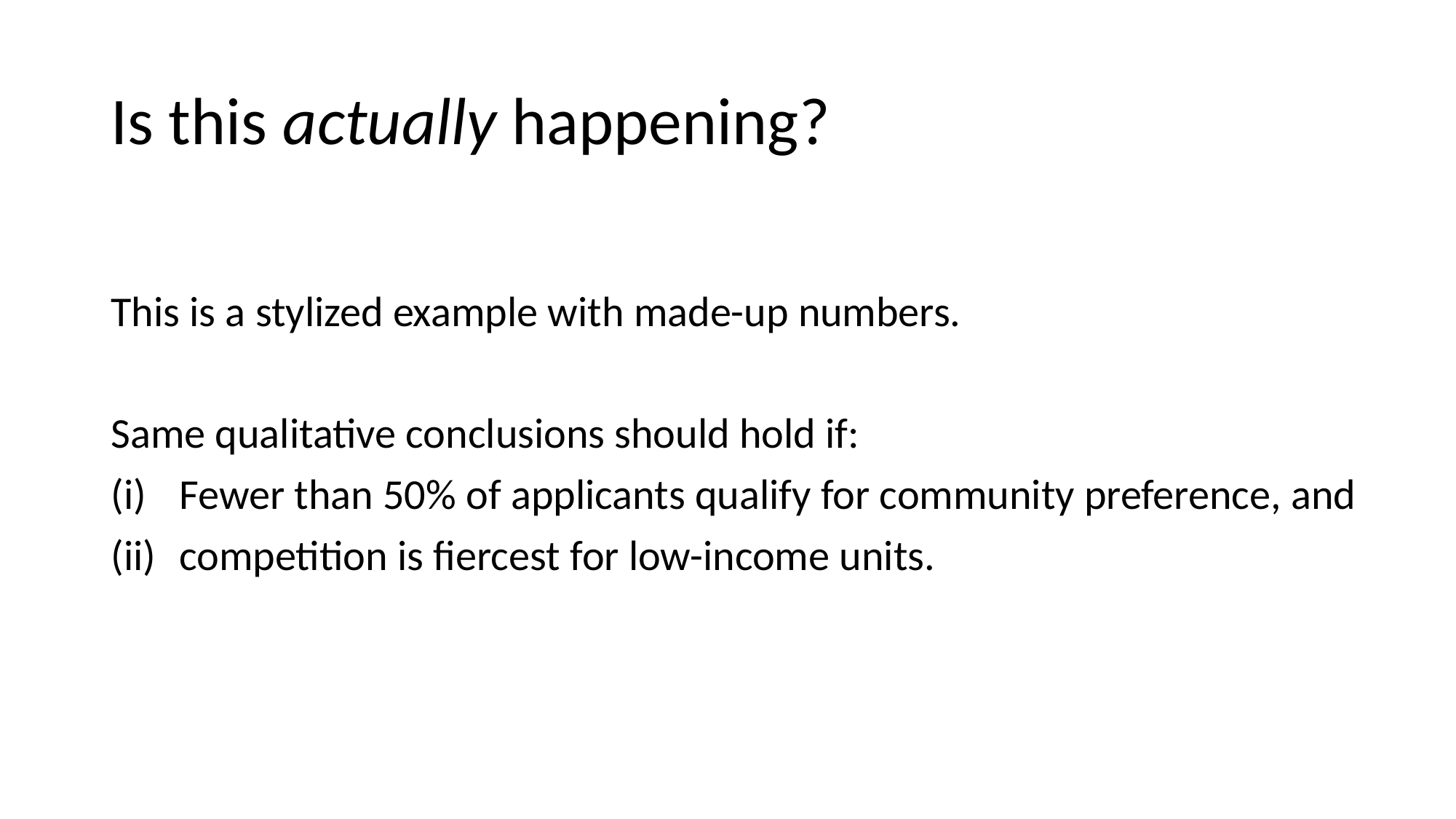

# Is this actually happening?

This is a stylized example with made-up numbers.

Same qualitative conclusions should hold if:
Fewer than 50% of applicants qualify for community preference, and
competition is fiercest for low-income units.